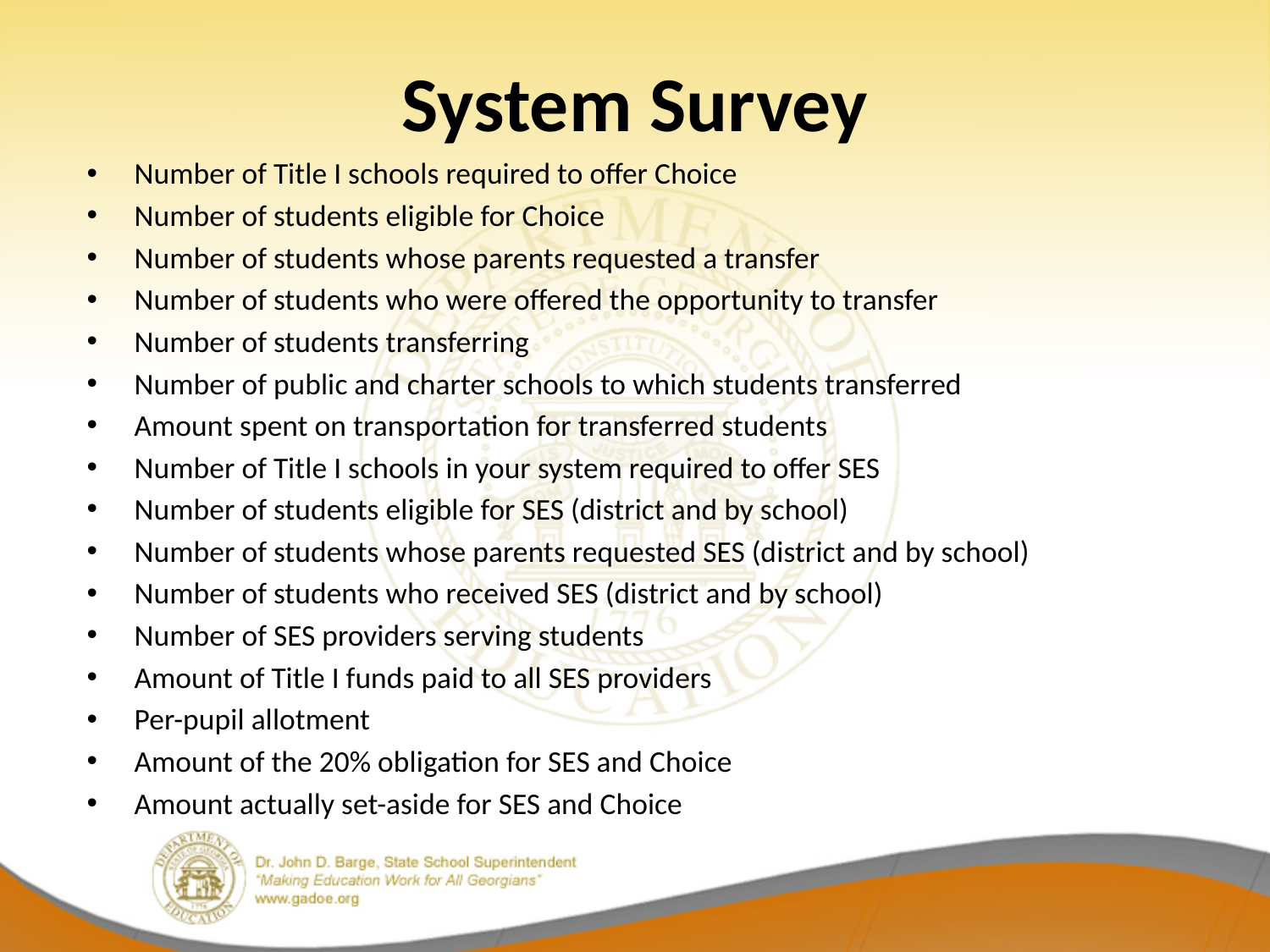

# System Survey
Number of Title I schools required to offer Choice
Number of students eligible for Choice
Number of students whose parents requested a transfer
Number of students who were offered the opportunity to transfer
Number of students transferring
Number of public and charter schools to which students transferred
Amount spent on transportation for transferred students
Number of Title I schools in your system required to offer SES
Number of students eligible for SES (district and by school)
Number of students whose parents requested SES (district and by school)
Number of students who received SES (district and by school)
Number of SES providers serving students
Amount of Title I funds paid to all SES providers
Per-pupil allotment
Amount of the 20% obligation for SES and Choice
Amount actually set-aside for SES and Choice